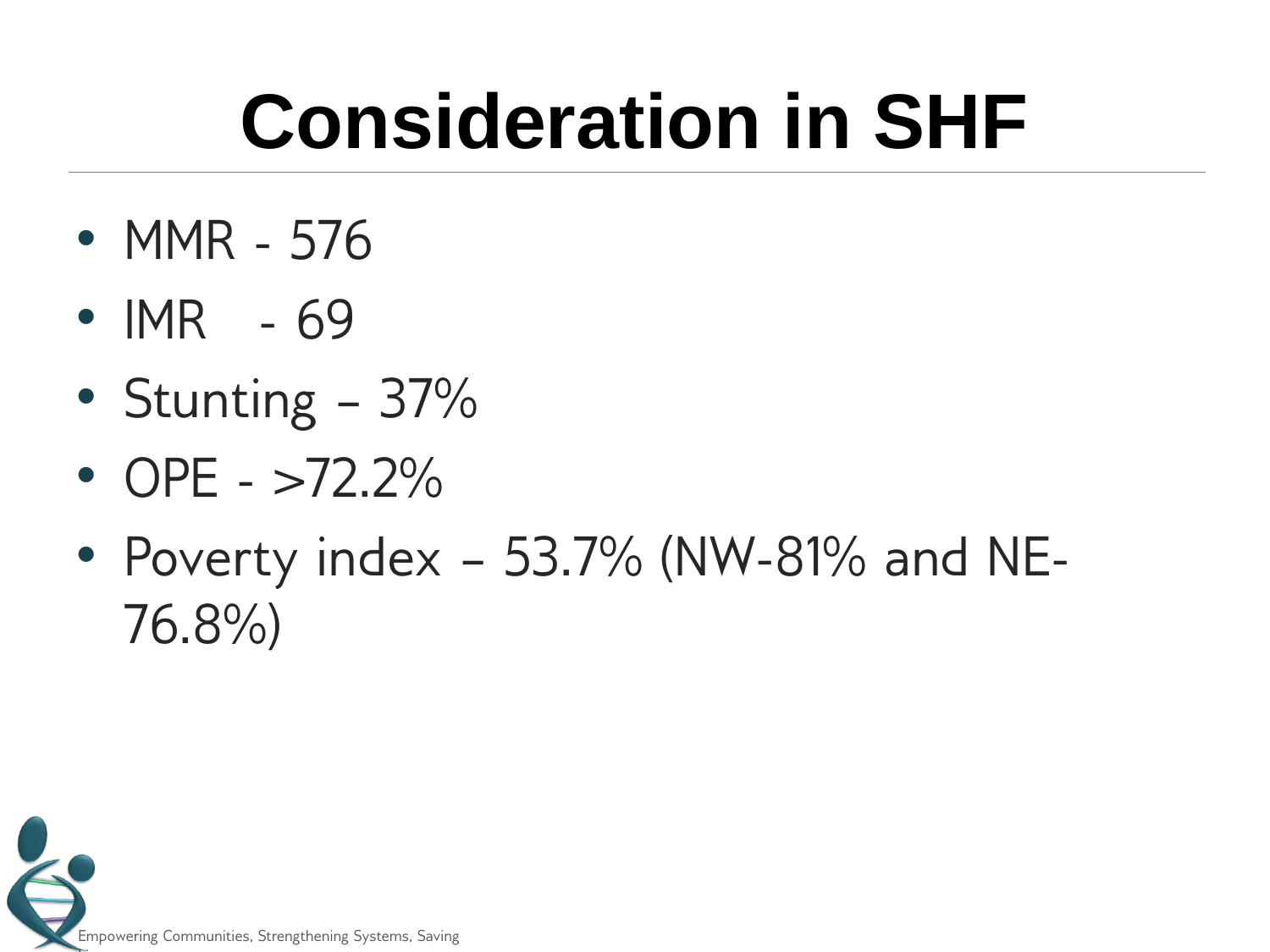

# Consideration in SHF
MMR - 576
IMR   - 69
Stunting – 37%
OPE - >72.2%
Poverty index – 53.7% (NW-81% and NE-76.8%)